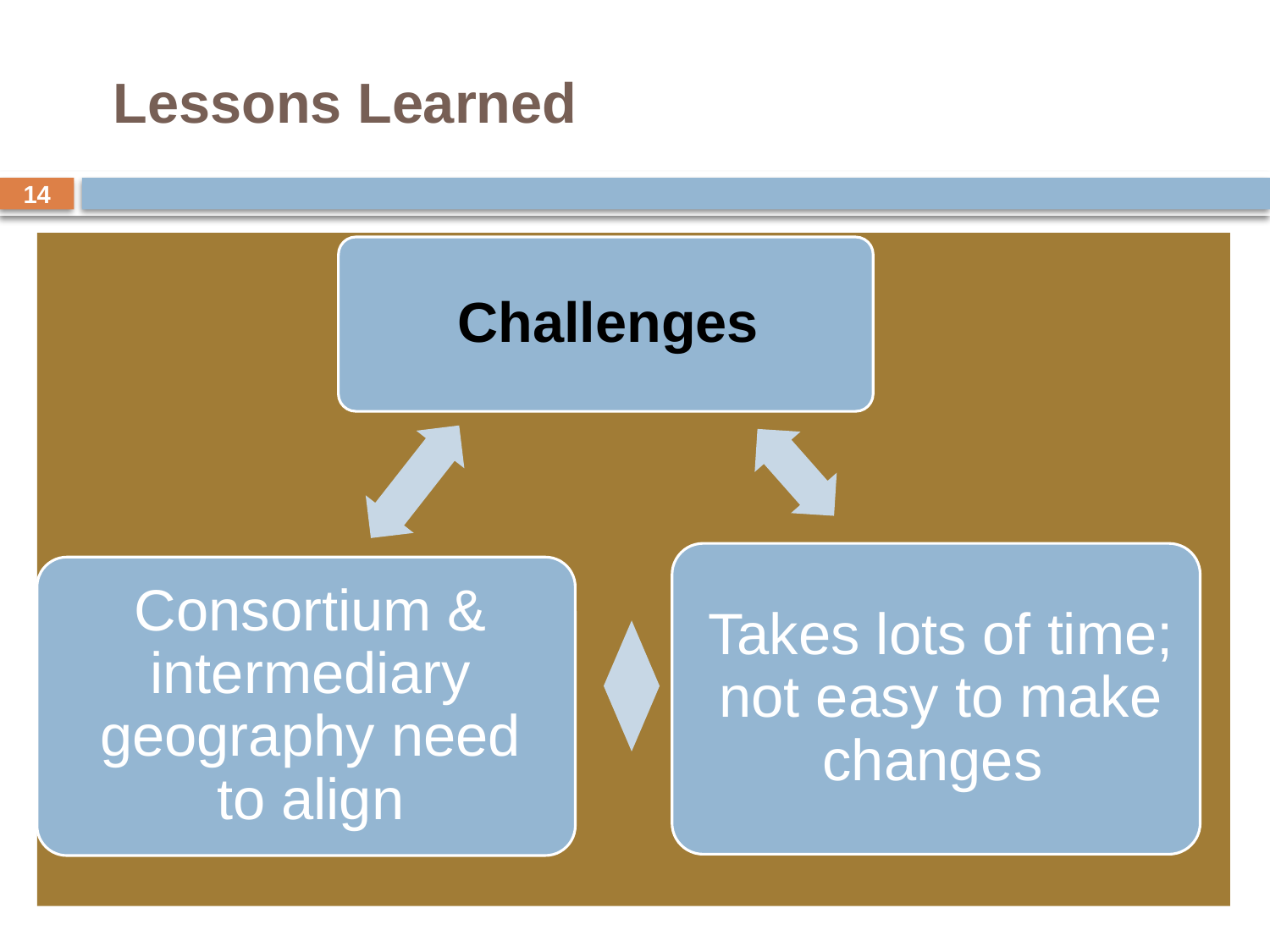

# Lessons Learned
14
Challenges

Takes lots of time; not easy to make changes

Consortium & intermediary geography need to align